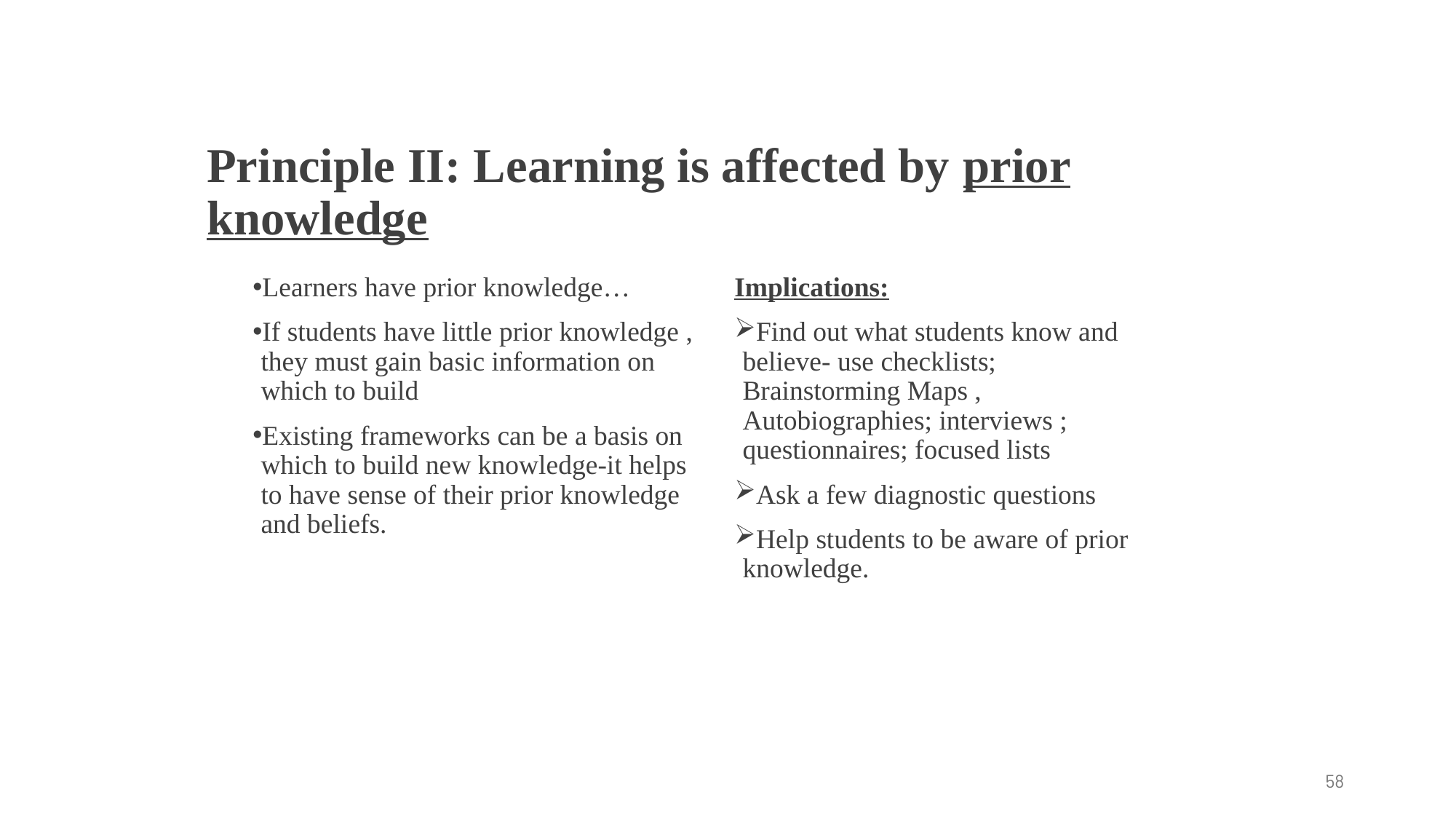

# Principle II: Learning is affected by prior knowledge
Learners have prior knowledge…
If students have little prior knowledge , they must gain basic information on which to build
Existing frameworks can be a basis on which to build new knowledge-it helps to have sense of their prior knowledge and beliefs.
Implications:
Find out what students know and believe- use checklists; Brainstorming Maps , Autobiographies; interviews ; questionnaires; focused lists
Ask a few diagnostic questions
Help students to be aware of prior knowledge.
58